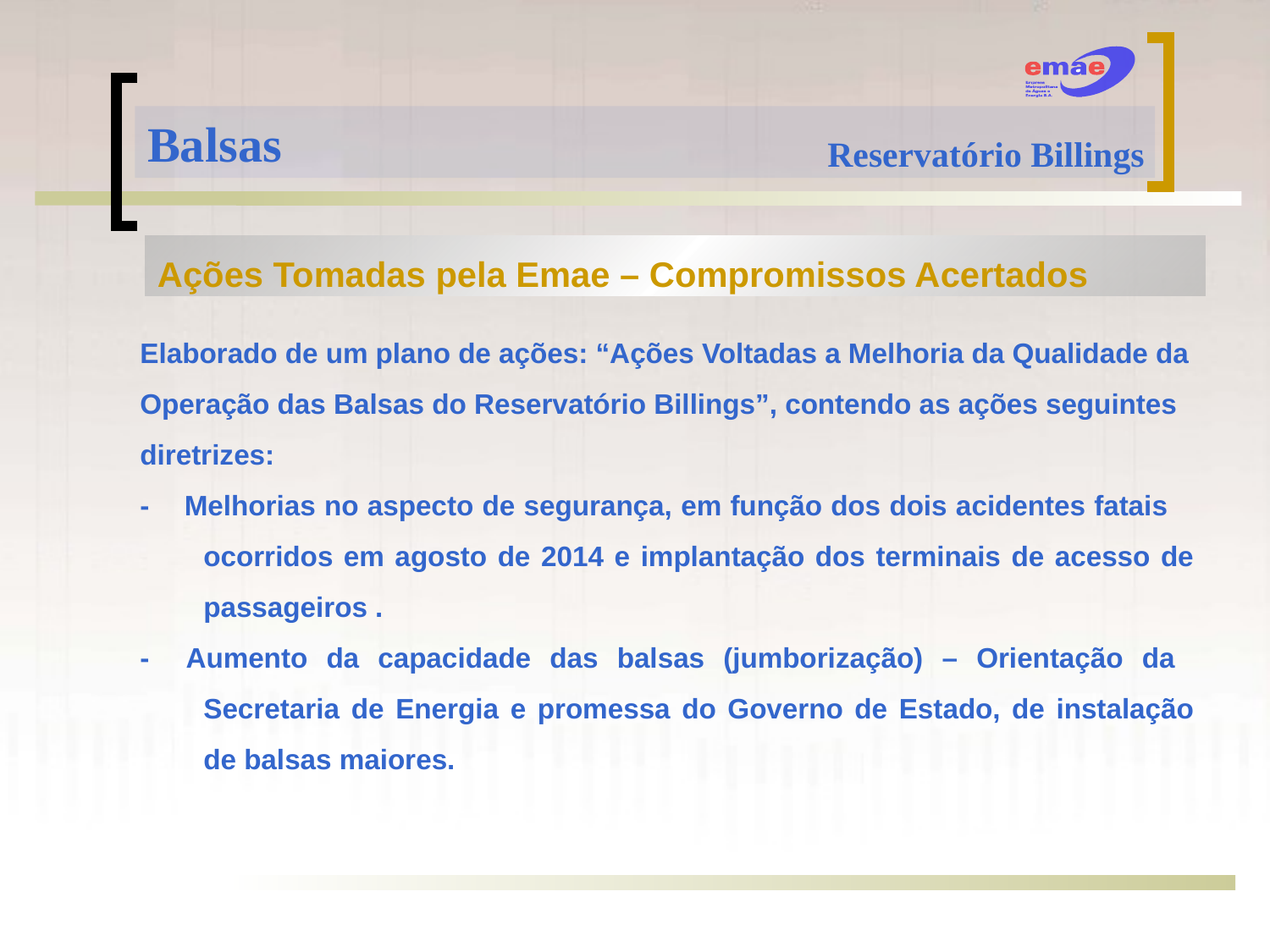

Balsas
Reservatório Billings

Ações Tomadas pela Emae – Compromissos Acertados
Elaborado de um plano de ações: “Ações Voltadas a Melhoria da Qualidade da Operação das Balsas do Reservatório Billings”, contendo as ações seguintes diretrizes:
-    Melhorias no aspecto de segurança, em função dos dois acidentes fatais    ocorridos em agosto de 2014 e implantação dos terminais de acesso de passageiros .
-  Aumento da capacidade das balsas (jumborização) – Orientação da  Secretaria de Energia e promessa do Governo de Estado, de instalação de balsas maiores.

G- Diretoria de Geração